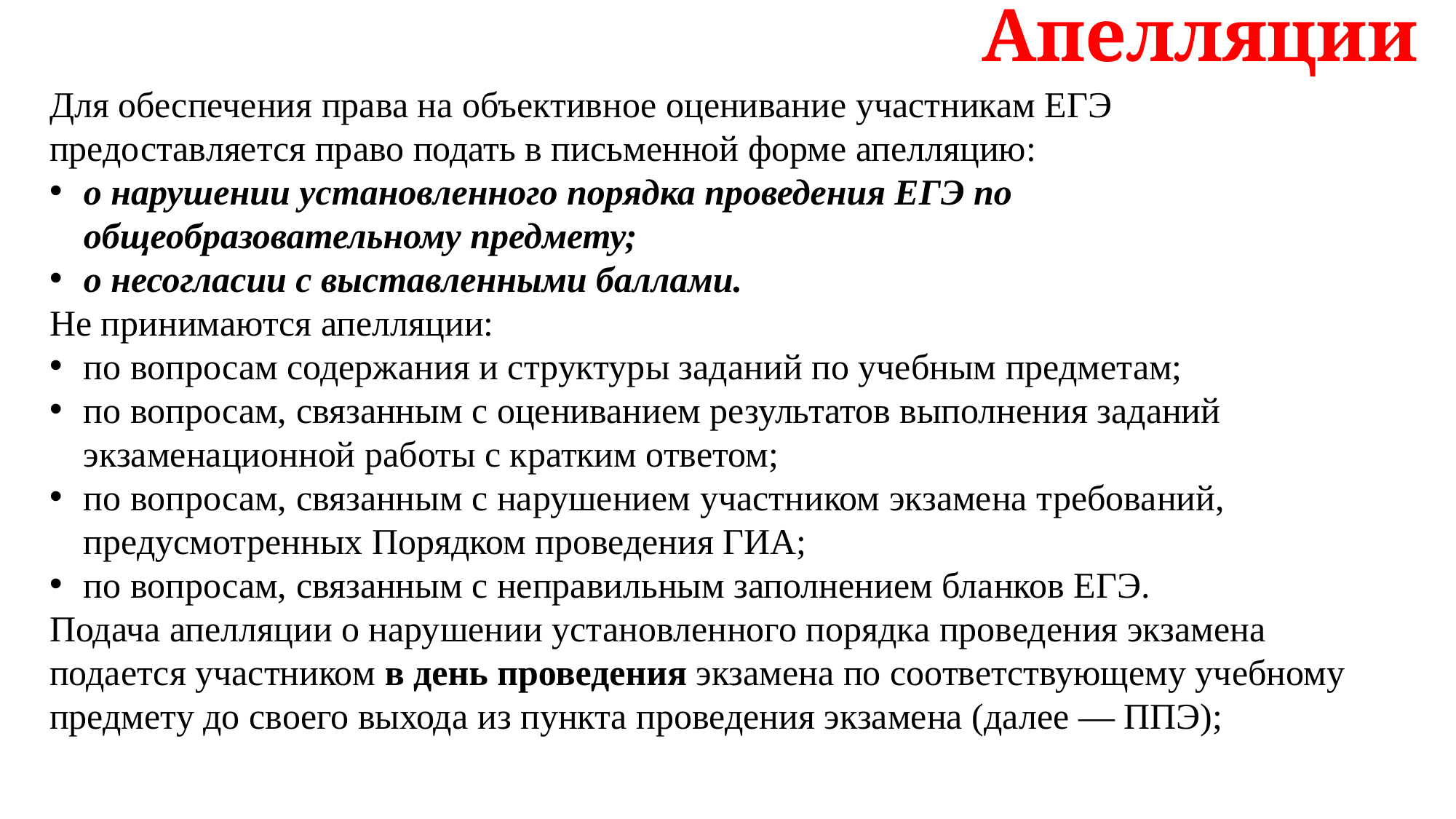

Апелляции
Для обеспечения права на объективное оценивание участникам ЕГЭ предоставляется право подать в письменной форме апелляцию:
о нарушении установленного порядка проведения ЕГЭ по общеобразовательному предмету;
о несогласии с выставленными баллами.
Не принимаются апелляции:
по вопросам содержания и структуры заданий по учебным предметам;
по вопросам, связанным с оцениванием результатов выполнения заданий экзаменационной работы с кратким ответом;
по вопросам, связанным с нарушением участником экзамена требований, предусмотренных Порядком проведения ГИА;
по вопросам, связанным с неправильным заполнением бланков ЕГЭ.
Подача апелляции о нарушении установленного порядка проведения экзамена подается участником в день проведения экзамена по соответствующему учебному предмету до своего выхода из пункта проведения экзамена (далее — ППЭ);